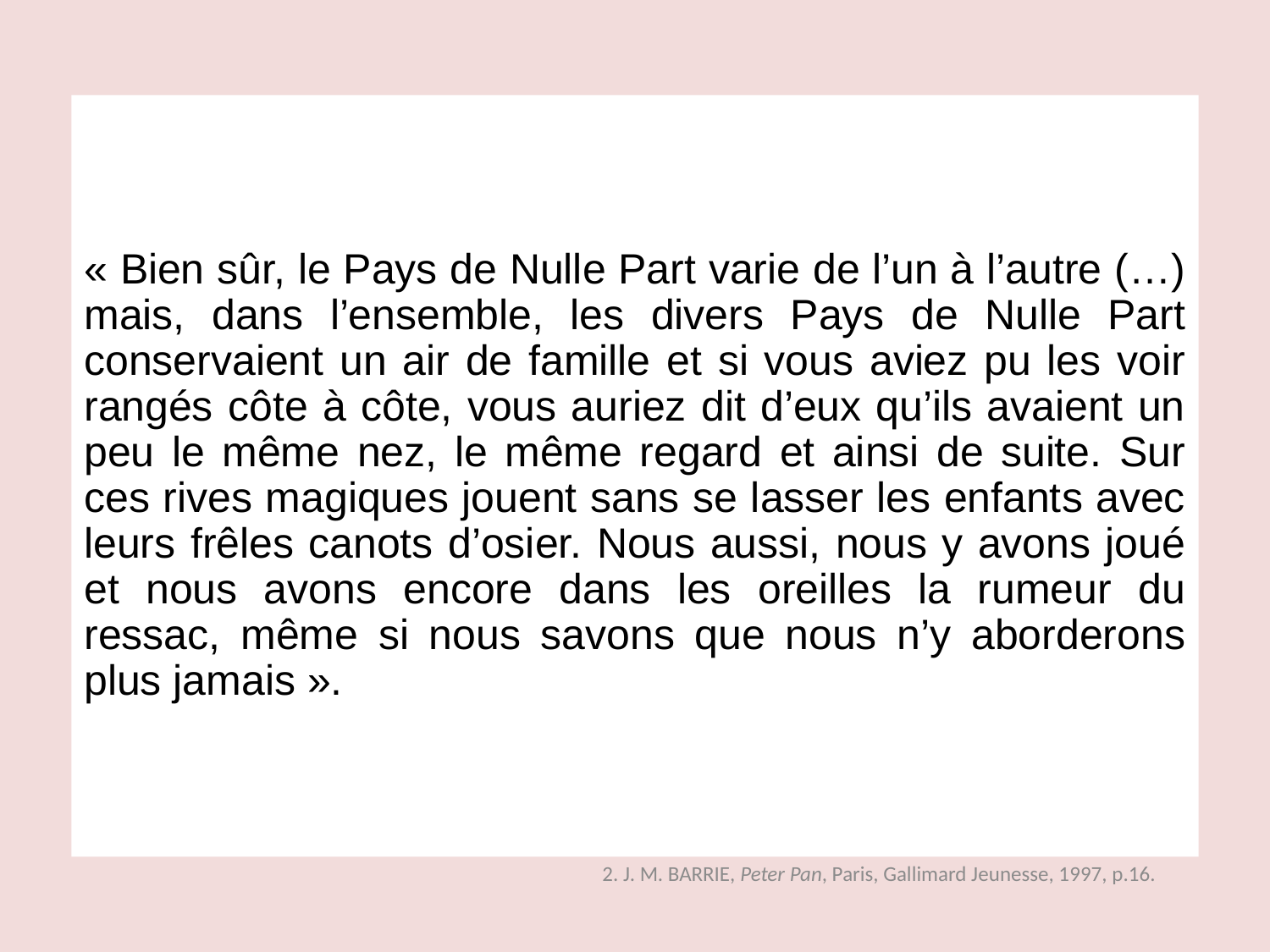

# « Bien sûr, le Pays de Nulle Part varie de l’un à l’autre (…) mais, dans l’ensemble, les divers Pays de Nulle Part conservaient un air de famille et si vous aviez pu les voir rangés côte à côte, vous auriez dit d’eux qu’ils avaient un peu le même nez, le même regard et ainsi de suite. Sur ces rives magiques jouent sans se lasser les enfants avec leurs frêles canots d’osier. Nous aussi, nous y avons joué et nous avons encore dans les oreilles la rumeur du ressac, même si nous savons que nous n’y aborderons plus jamais ».
2. J. M. BARRIE, Peter Pan, Paris, Gallimard Jeunesse, 1997, p.16.